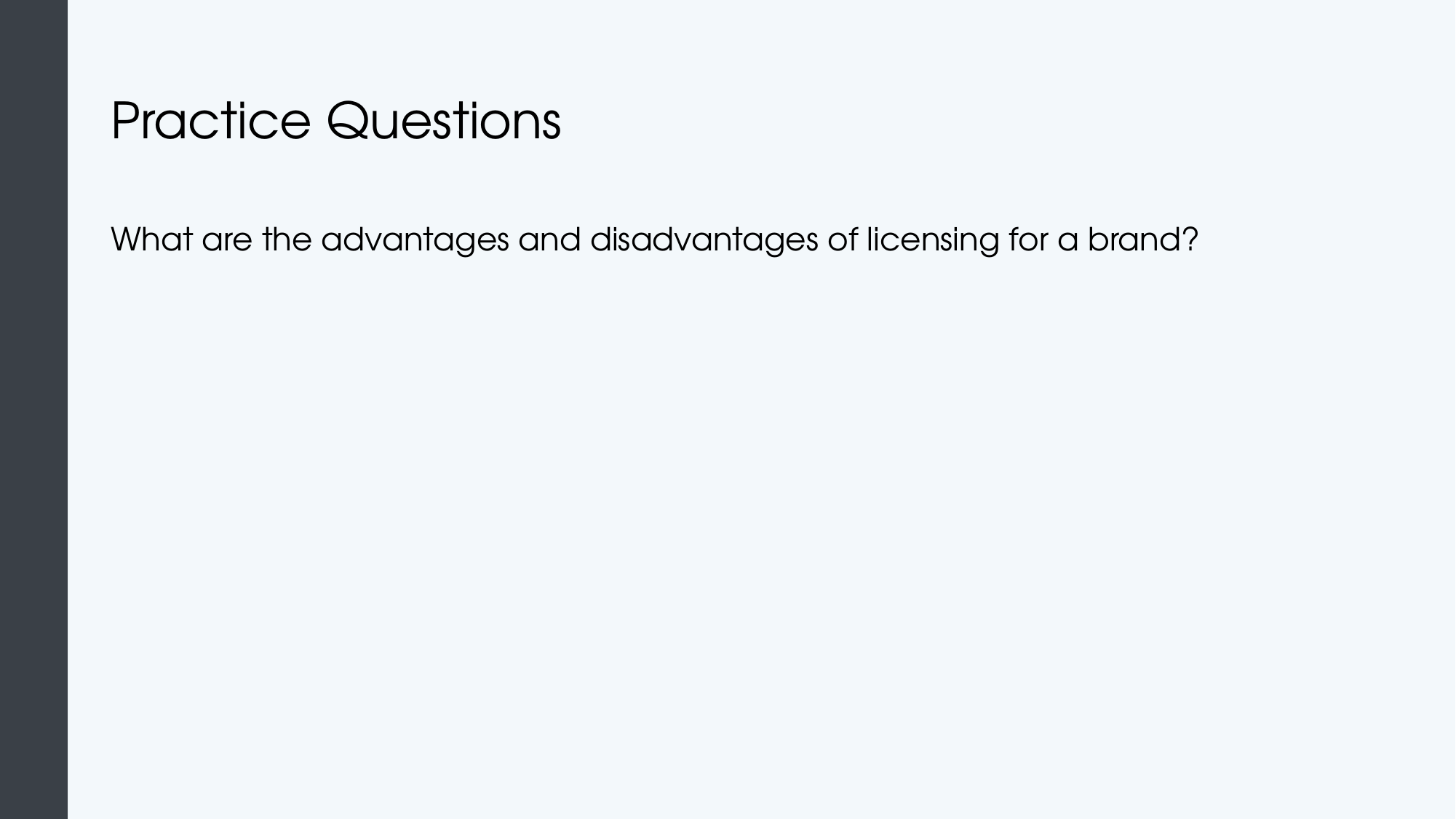

# Practice Questions
What are the advantages and disadvantages of licensing for a brand?